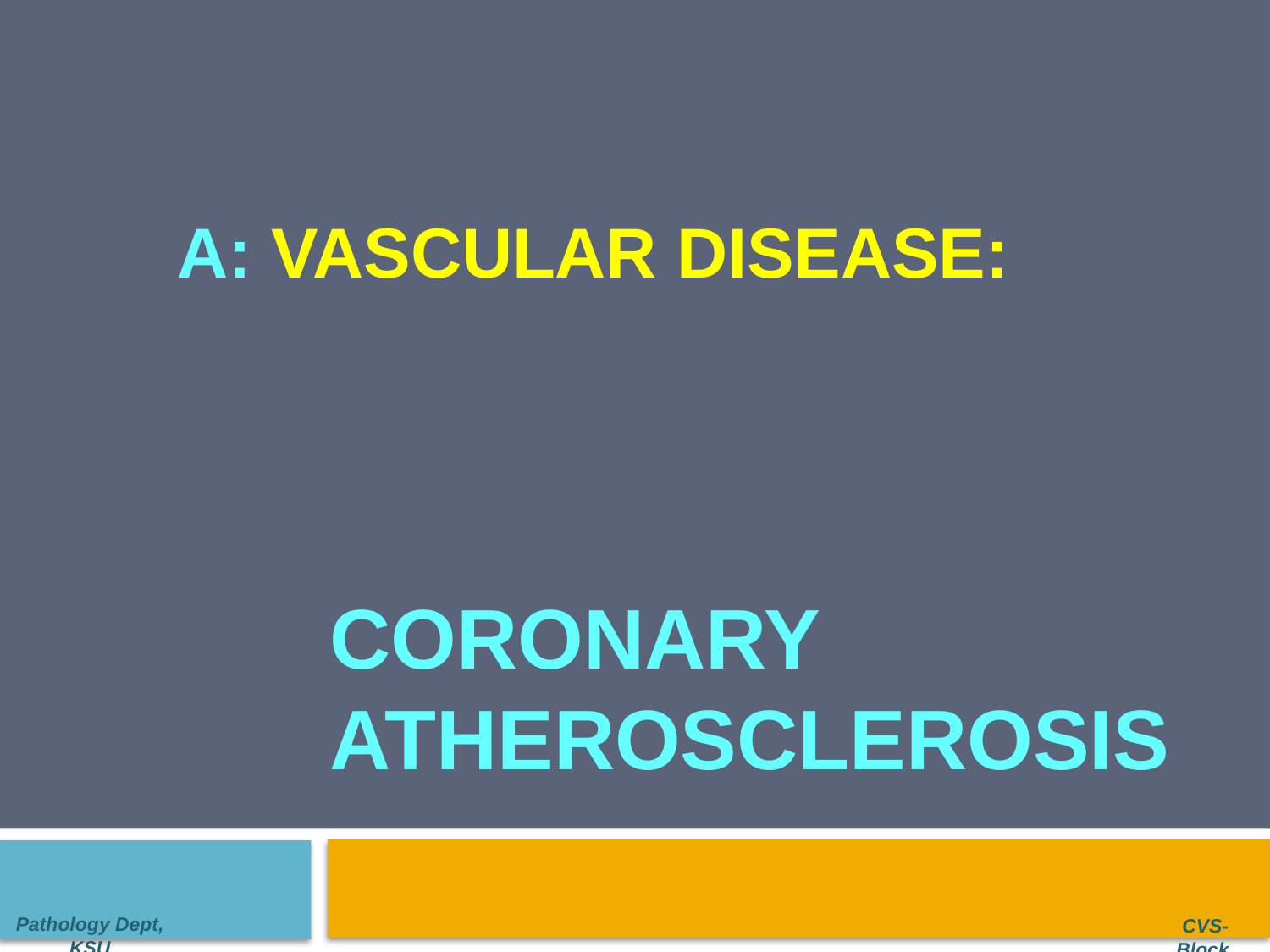

A: Vascular disease:
# Coronary atherosclerosis
Pathology Dept, KSU
CVS- Block